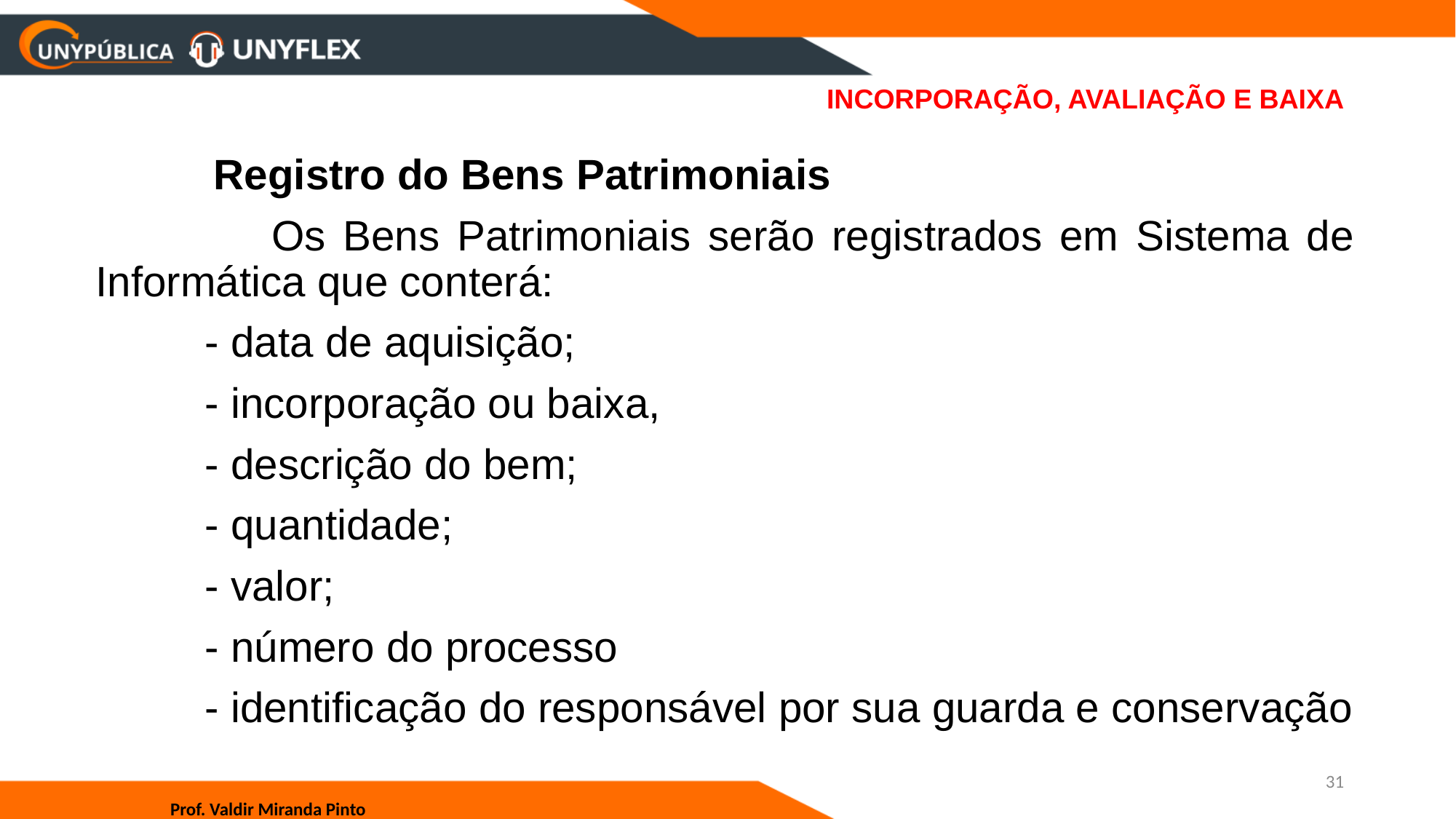

# INCORPORAÇÃO, AVALIAÇÃO E BAIXA
          Registro do Bens Patrimoniais
          Os Bens Patrimoniais serão registrados em Sistema de Informática que conterá:
	- data de aquisição;
	- incorporação ou baixa,
	- descrição do bem;
	- quantidade;
	- valor;
	- número do processo
	- identificação do responsável por sua guarda e conservação

31
Prof. Valdir Miranda Pinto